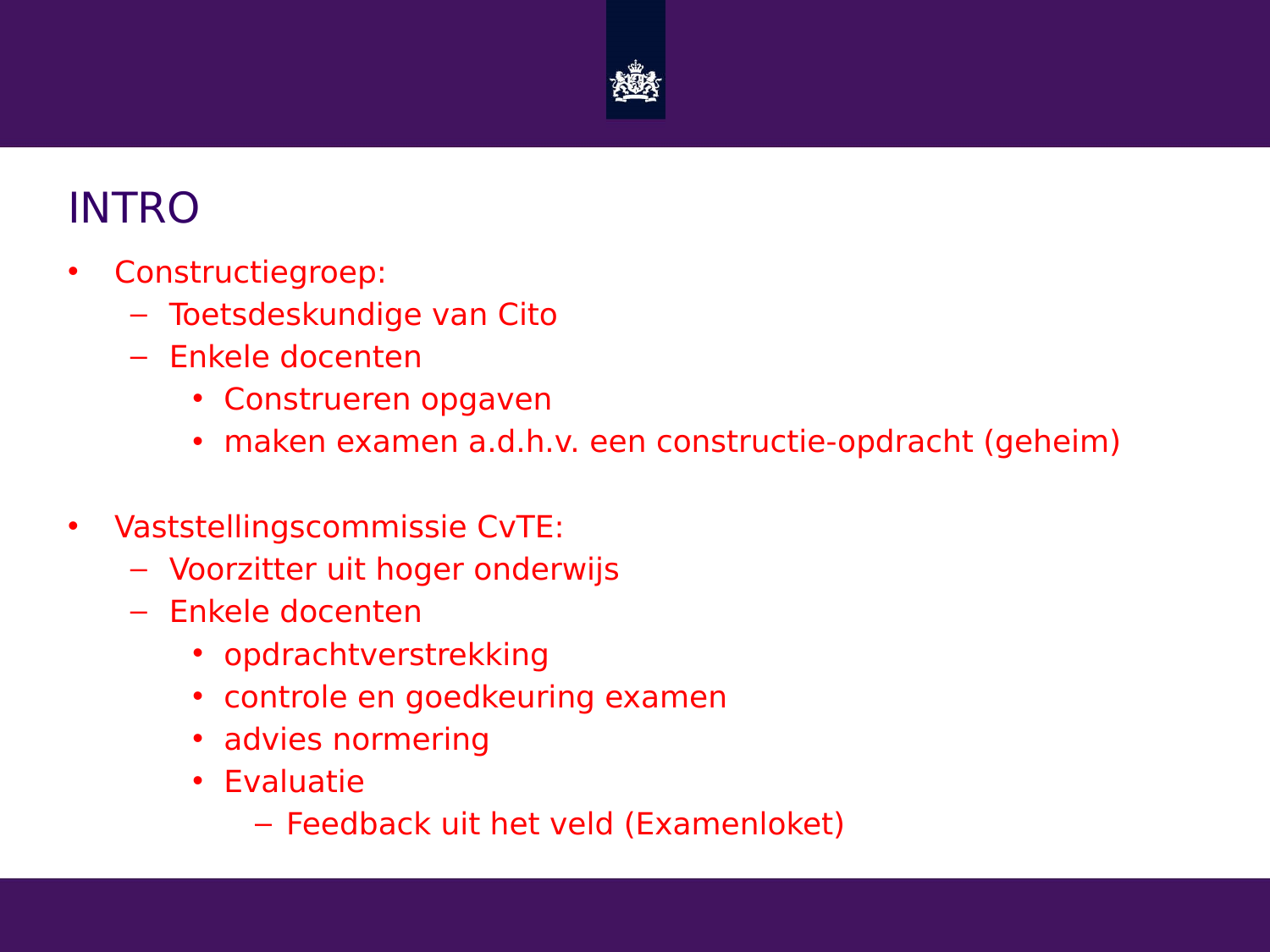

# Intro
Constructiegroep:
Toetsdeskundige van Cito
Enkele docenten
Construeren opgaven
maken examen a.d.h.v. een constructie-opdracht (geheim)

Vaststellingscommissie CvTE:
Voorzitter uit hoger onderwijs
Enkele docenten
opdrachtverstrekking
controle en goedkeuring examen
advies normering
Evaluatie
Feedback uit het veld (Examenloket)